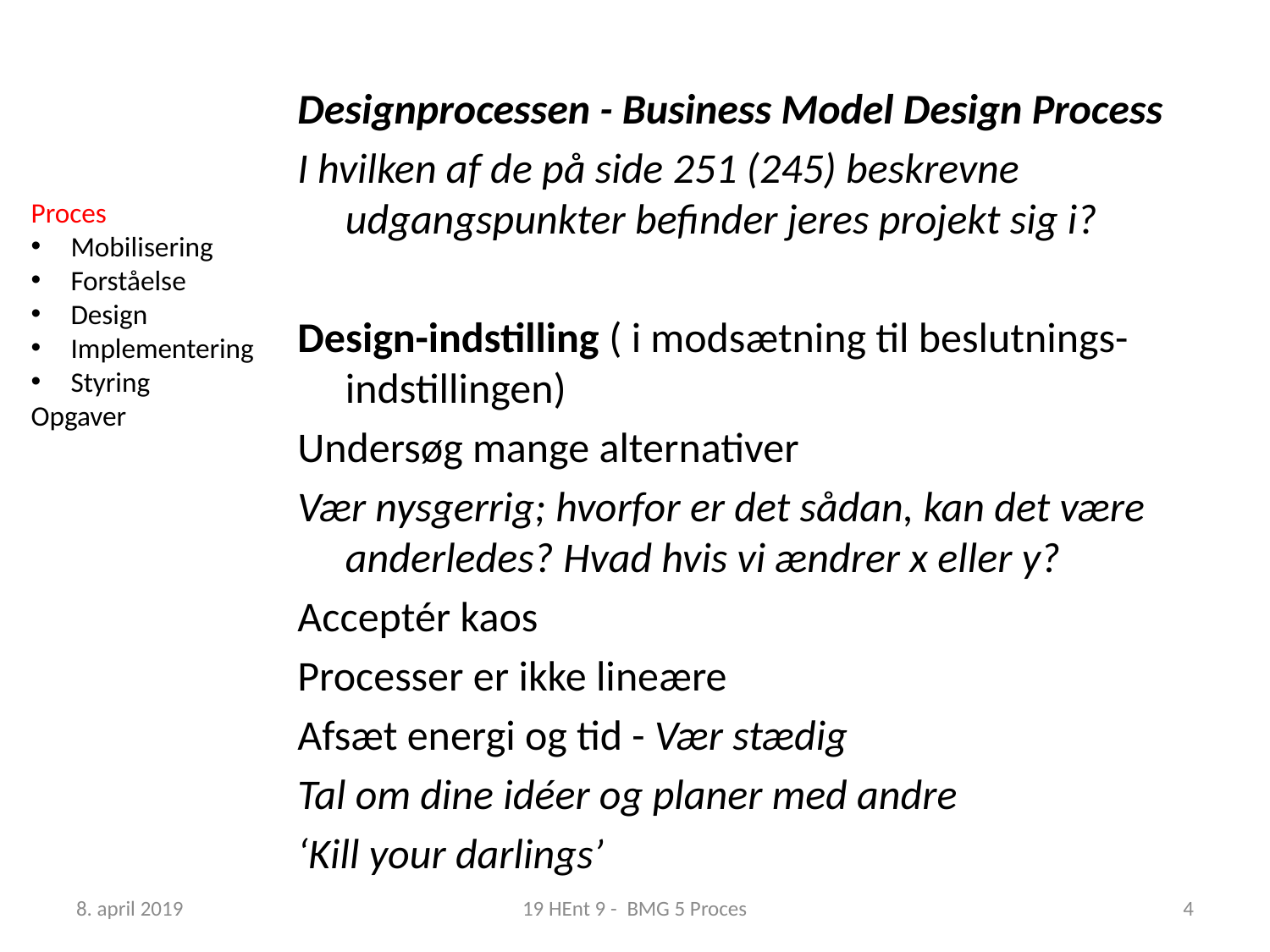

Designprocessen - Business Model Design Process
I hvilken af de på side 251 (245) beskrevne udgangspunkter befinder jeres projekt sig i?

Design-indstilling ( i modsætning til beslutnings-indstillingen)
Undersøg mange alternativer
Vær nysgerrig; hvorfor er det sådan, kan det være anderledes? Hvad hvis vi ændrer x eller y?
Acceptér kaos
Processer er ikke lineære
Afsæt energi og tid - Vær stædig
Tal om dine idéer og planer med andre
‘Kill your darlings’
Proces
Mobilisering
Forståelse
Design
Implementering
Styring
Opgaver

8. april 2019
19 HEnt 9 -  BMG 5 Proces
4